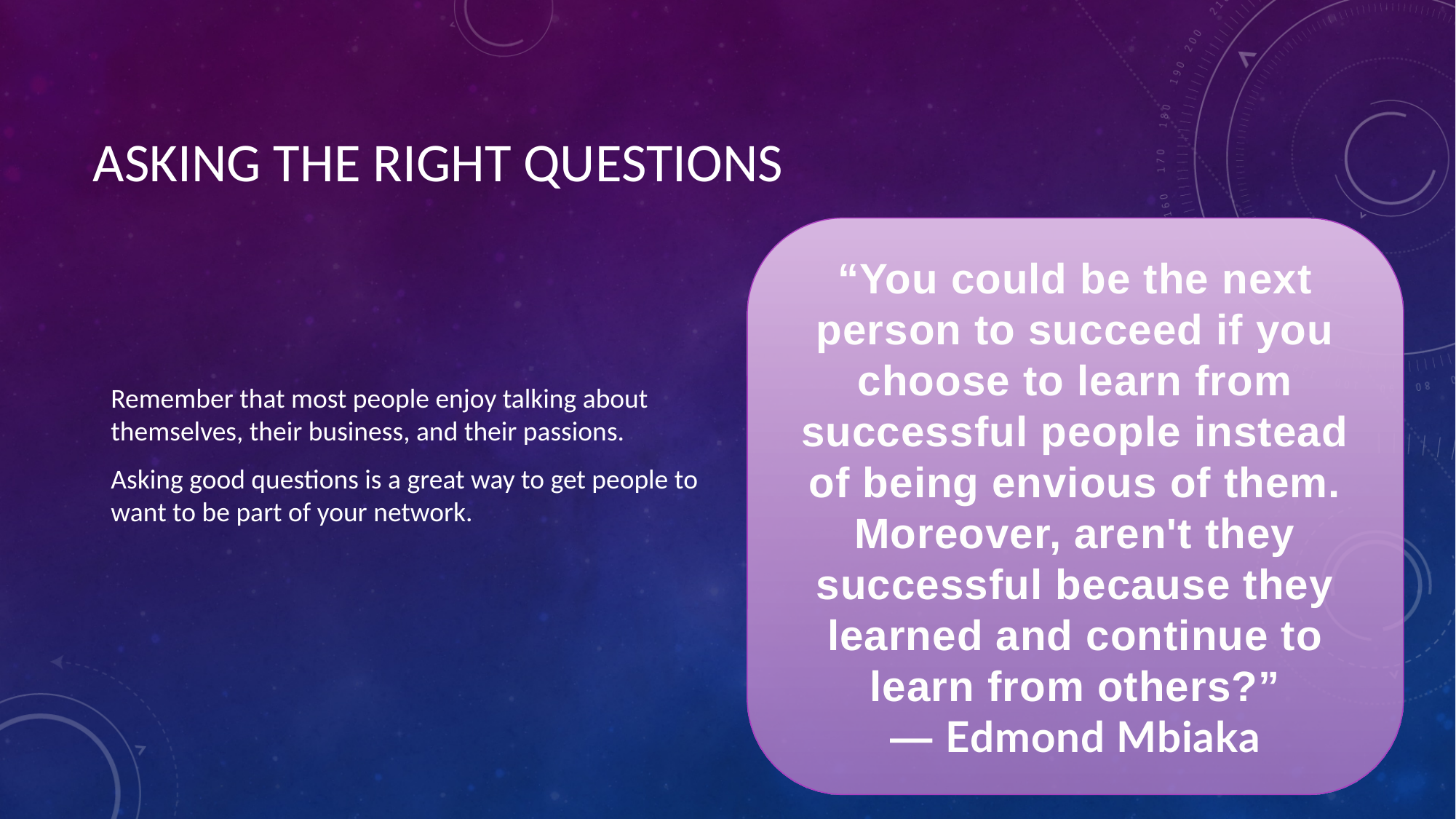

# Asking the right questions
Remember that most people enjoy talking about themselves, their business, and their passions.
Asking good questions is a great way to get people to want to be part of your network.

“You could be the next person to succeed if you choose to learn from successful people instead of being envious of them. Moreover, aren't they successful because they learned and continue to learn from others?”
― Edmond Mbiaka